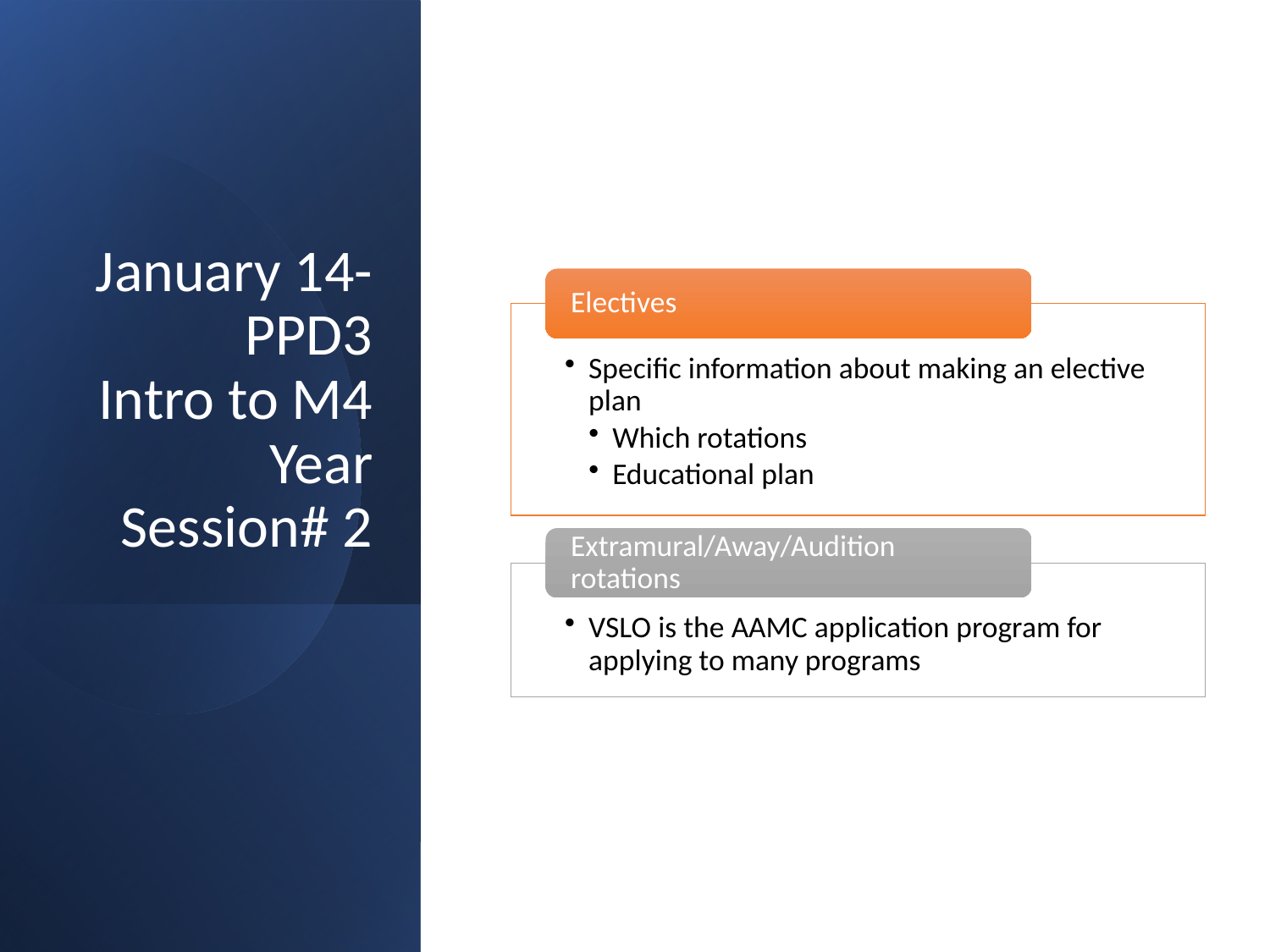

Specific information about making an elective plan
Which rotations
Educational plan
Electives
VSLO is the AAMC application program for applying to many programs
Extramural/Away/Audition rotations

January 14- PPD3
Intro to M4 Year Session# 2